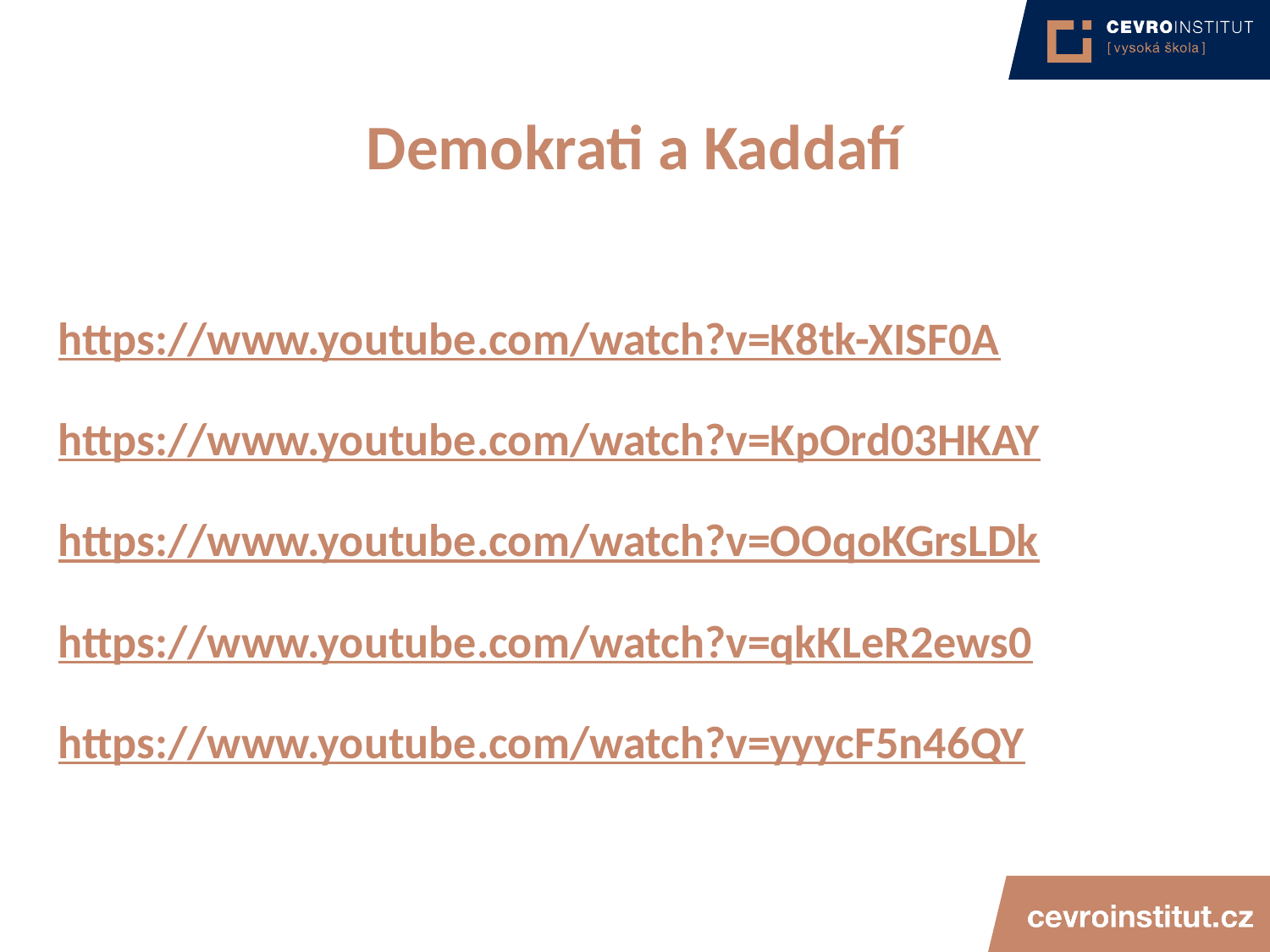

# Demokrati a Kaddafí

https://www.youtube.com/watch?v=K8tk-XISF0A
https://www.youtube.com/watch?v=KpOrd03HKAY
https://www.youtube.com/watch?v=OOqoKGrsLDk
https://www.youtube.com/watch?v=qkKLeR2ews0
https://www.youtube.com/watch?v=yyycF5n46QY